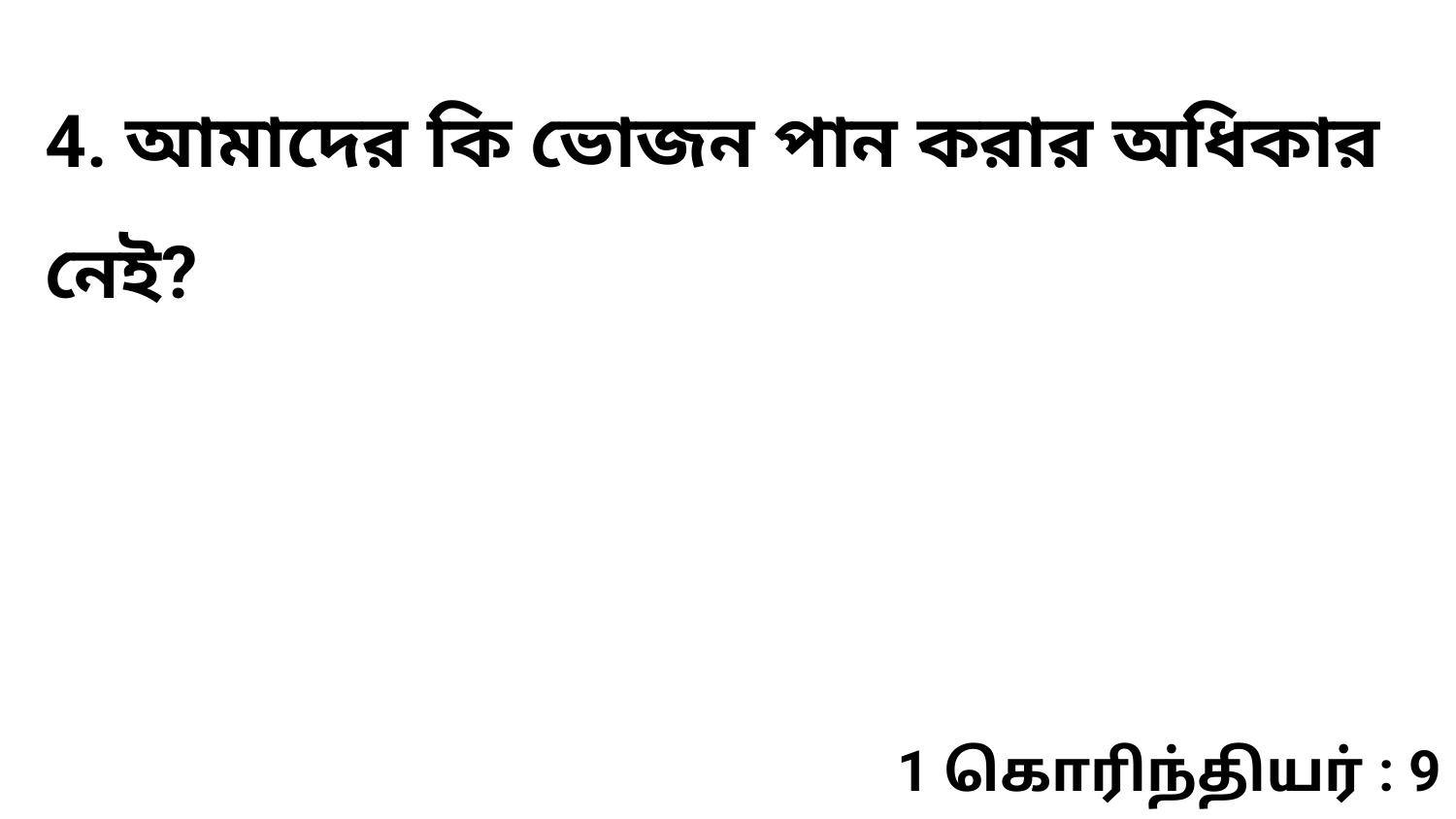

4. আমাদের কি ভোজন পান করার অধিকার নেই?
1 கொரிந்தியர் : 9